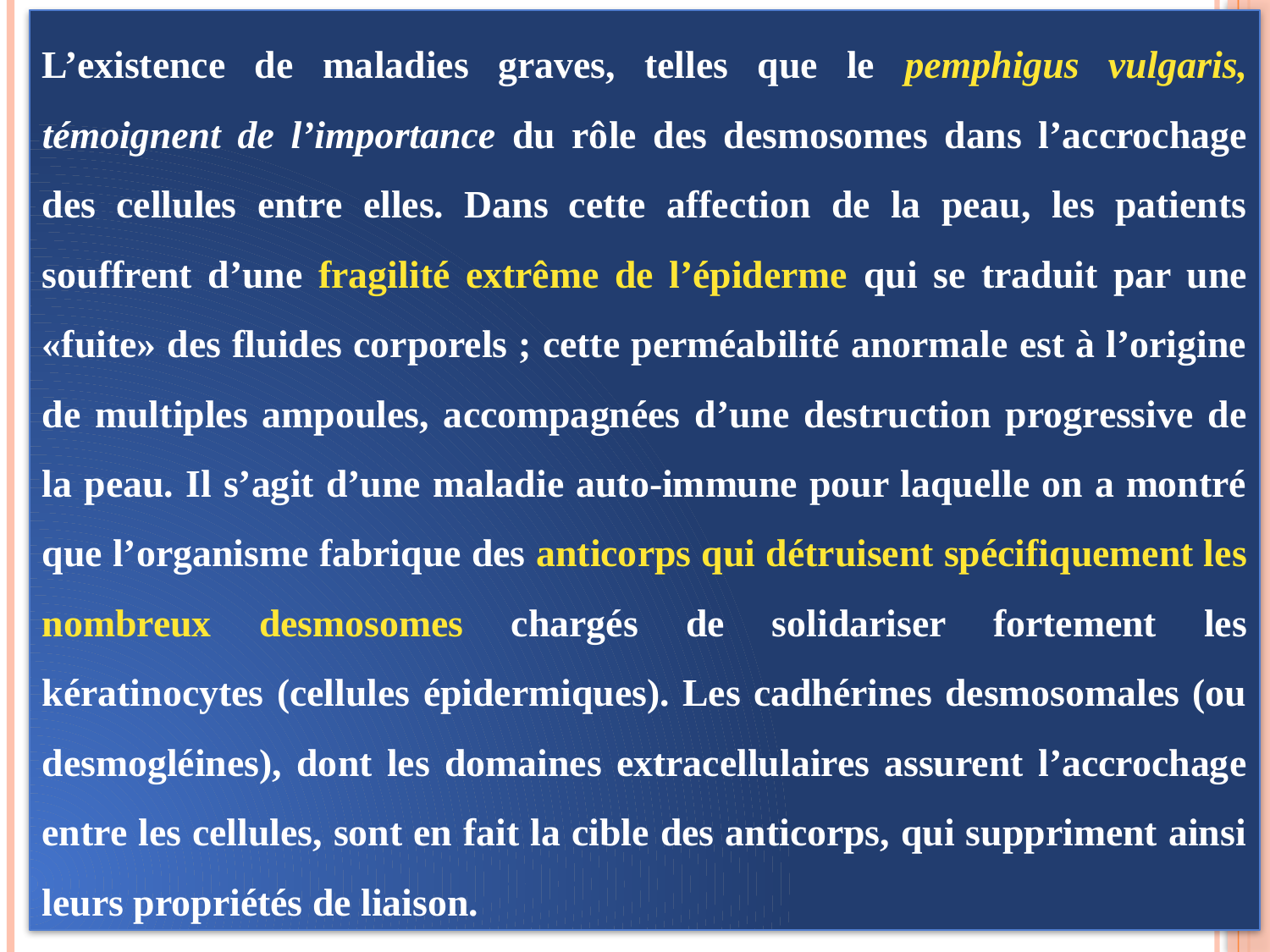

L’existence de maladies graves, telles que le pemphigus vulgaris, témoignent de l’importance du rôle des desmosomes dans l’accrochage des cellules entre elles. Dans cette affection de la peau, les patients souffrent d’une fragilité extrême de l’épiderme qui se traduit par une «fuite» des fluides corporels ; cette perméabilité anormale est à l’origine de multiples ampoules, accompagnées d’une destruction progressive de la peau. Il s’agit d’une maladie auto-immune pour laquelle on a montré que l’organisme fabrique des anticorps qui détruisent spécifiquement les nombreux desmosomes chargés de solidariser fortement les kératinocytes (cellules épidermiques). Les cadhérines desmosomales (ou desmogléines), dont les domaines extracellulaires assurent l’accrochage entre les cellules, sont en fait la cible des anticorps, qui suppriment ainsi leurs propriétés de liaison.
95